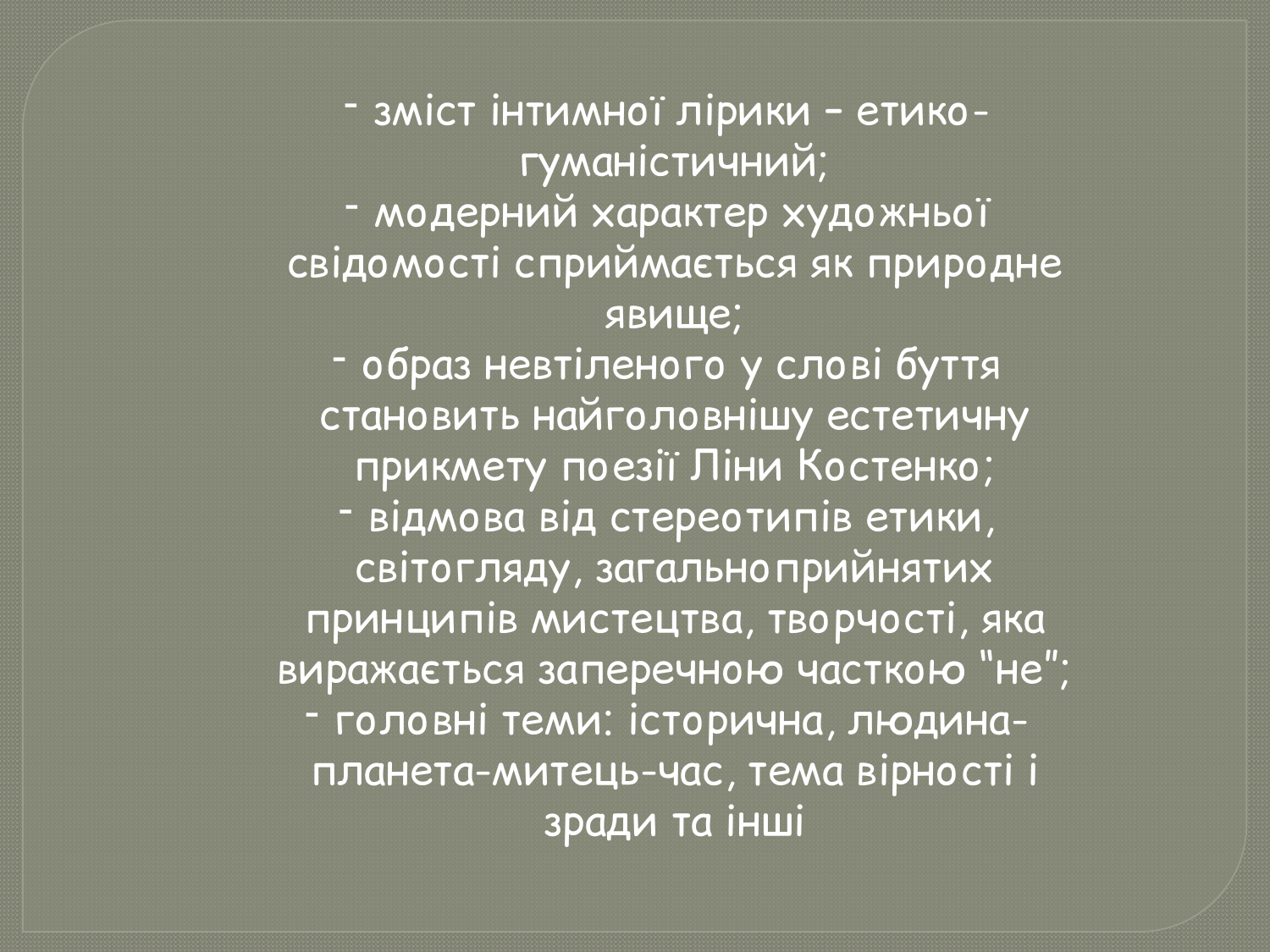

зміст інтимної лірики – етико-гуманістичний;
модерний характер художньої свідомості сприймається як природне явище;
образ невтіленого у слові буття становить найголовнішу естетичну прикмету поезії Ліни Костенко;
відмова від стереотипів етики, світогляду, загальноприйнятих принципів мистецтва, творчості, яка виражається заперечною часткою “не”;
головні теми: історична, людина-планета-митець-час, тема вірності і зради та інші